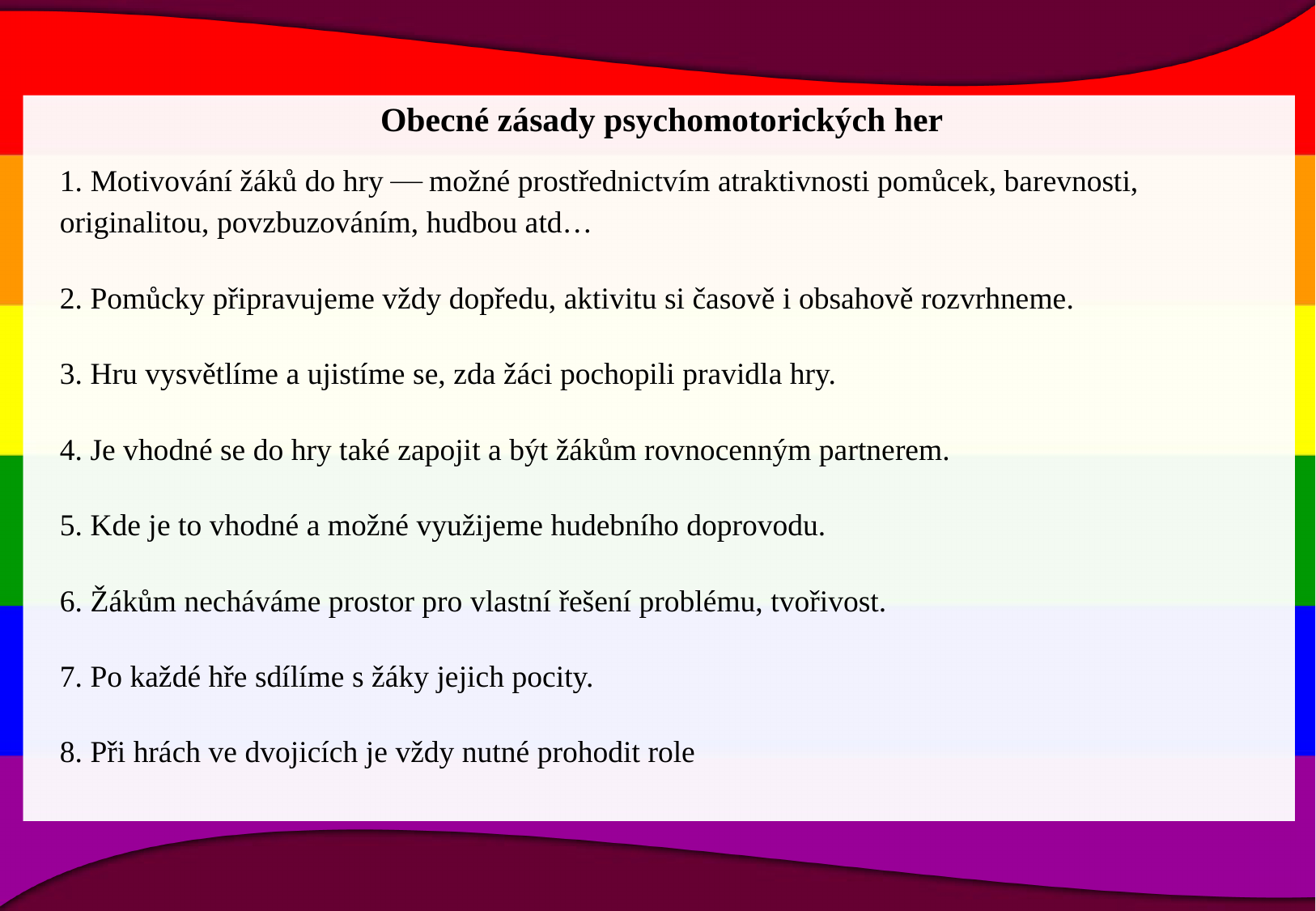

Obecné zásady psychomotorických her
1. Motivování žáků do hry ⎯ možné prostřednictvím atraktivnosti pomůcek, barevnosti, originalitou, povzbuzováním, hudbou atd…
2. Pomůcky připravujeme vždy dopředu, aktivitu si časově i obsahově rozvrhneme.
3. Hru vysvětlíme a ujistíme se, zda žáci pochopili pravidla hry.
4. Je vhodné se do hry také zapojit a být žákům rovnocenným partnerem.
5. Kde je to vhodné a možné využijeme hudebního doprovodu.
6. Žákům necháváme prostor pro vlastní řešení problému, tvořivost.
7. Po každé hře sdílíme s žáky jejich pocity.
8. Při hrách ve dvojicích je vždy nutné prohodit role